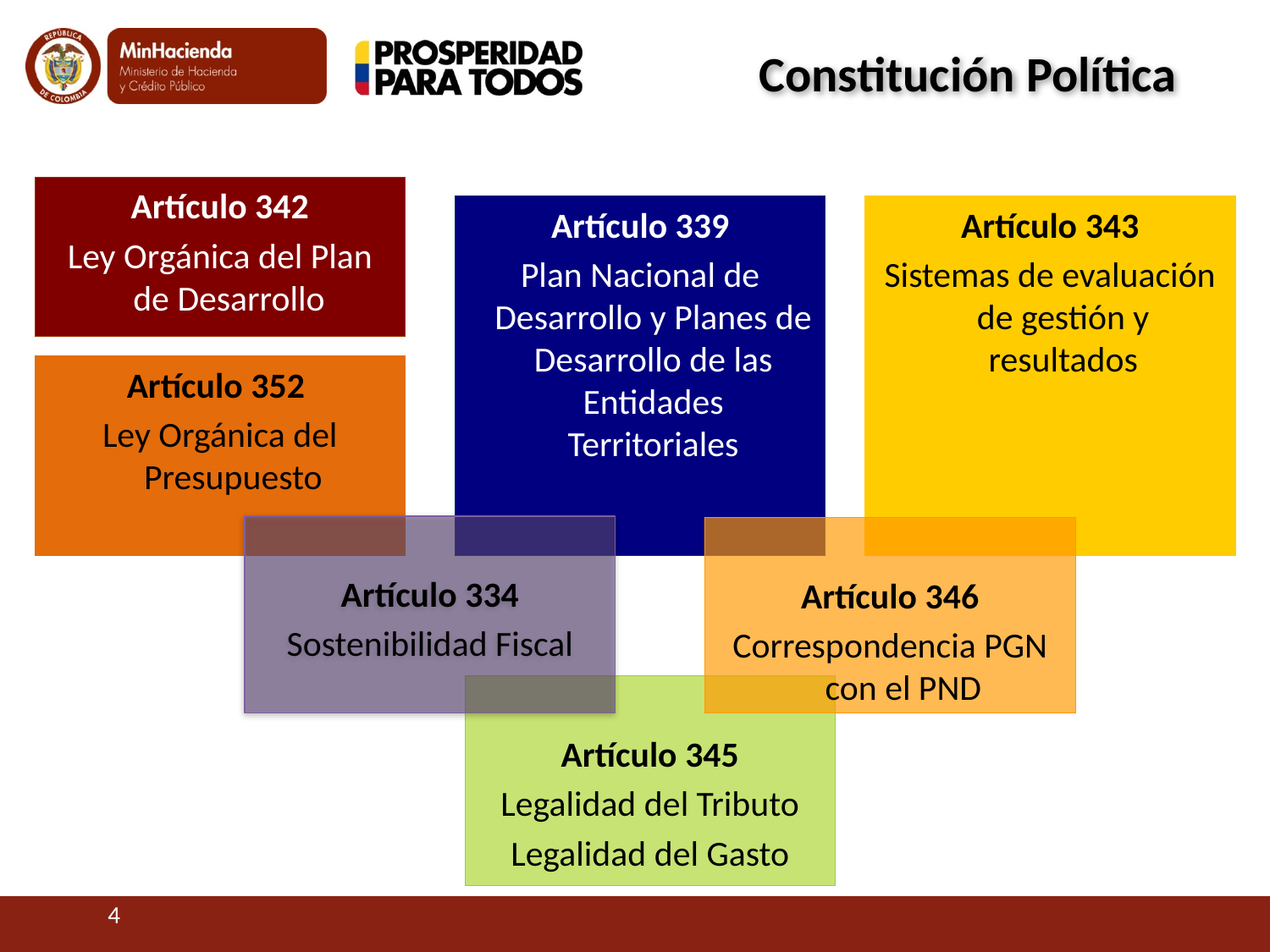

Constitución Política
Artículo 342
Ley Orgánica del Plan de Desarrollo
Artículo 343
Sistemas de evaluación de gestión y resultados
Artículo 339
Plan Nacional de Desarrollo y Planes de Desarrollo de las Entidades Territoriales
Artículo 352
Ley Orgánica del Presupuesto

Artículo 334
Sostenibilidad Fiscal

Artículo 346
Correspondencia PGN con el PND

Artículo 345
Legalidad del Tributo
Legalidad del Gasto
4